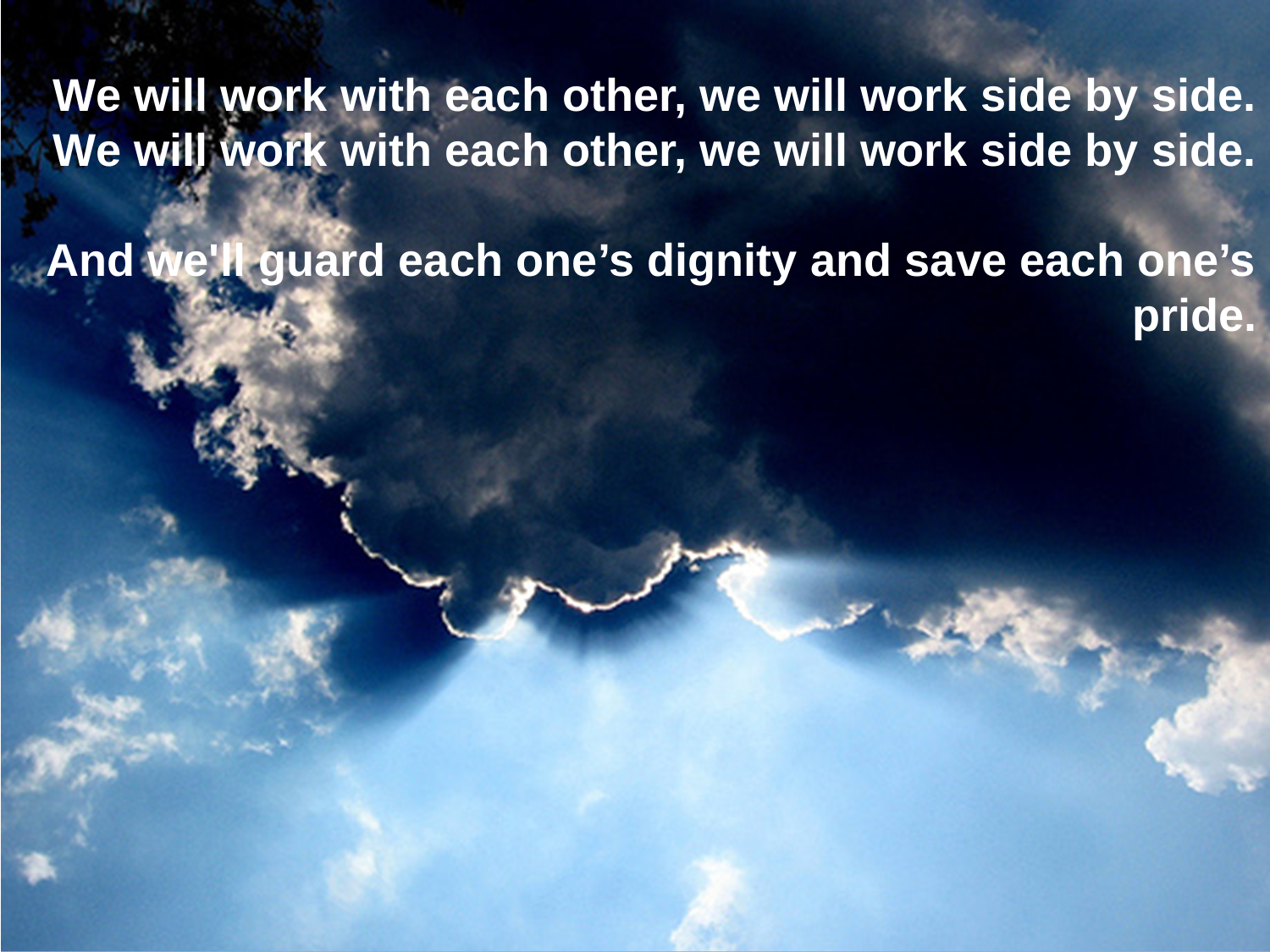

We will work with each other, we will work side by side.
We will work with each other, we will work side by side.

And we'll guard each one’s dignity and save each one’s pride.